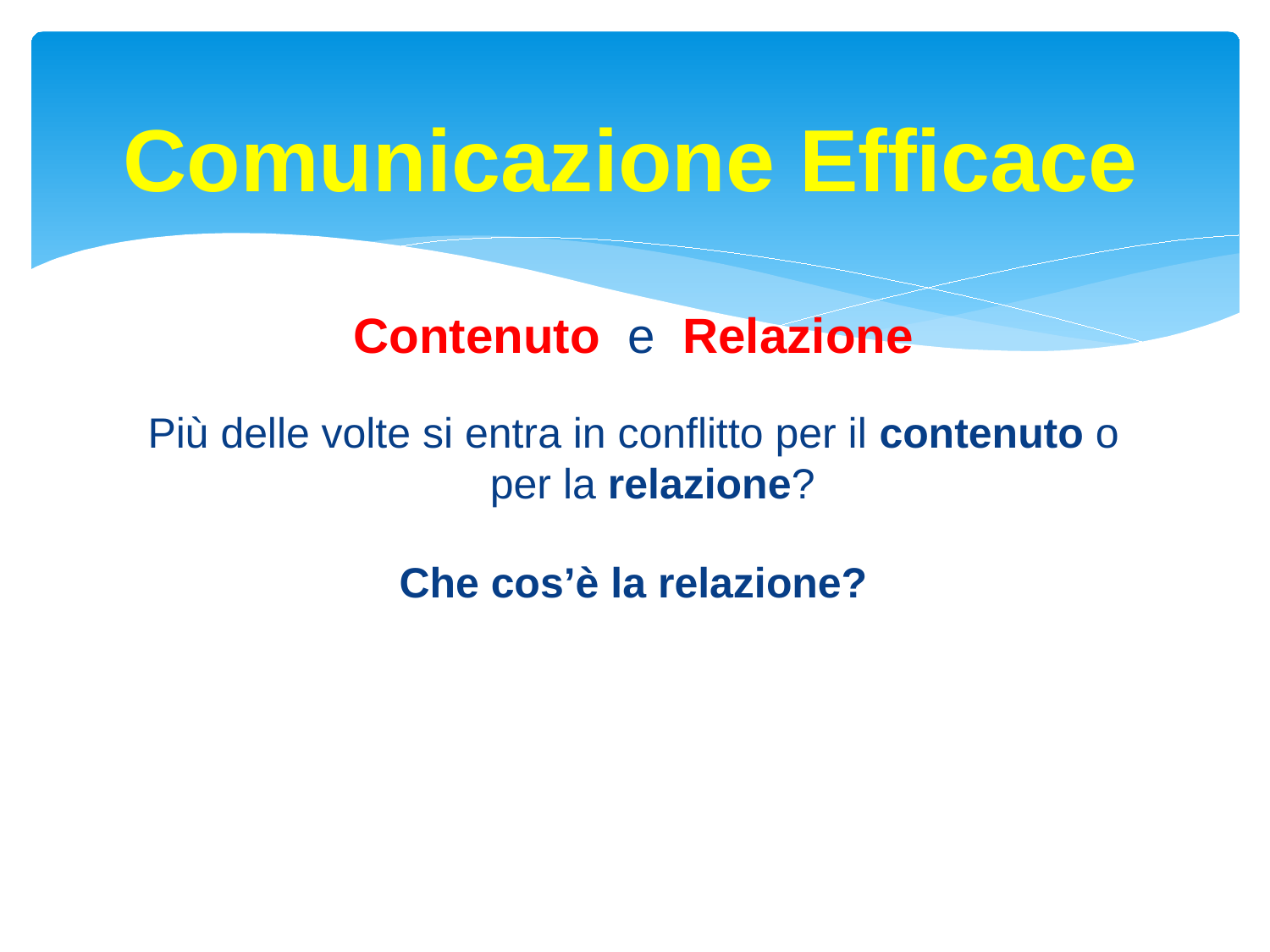

# Comunicazione Efficace
Contenuto  e  Relazione

Più delle volte si entra in conflitto per il contenuto o per la relazione?

Che cos’è la relazione?